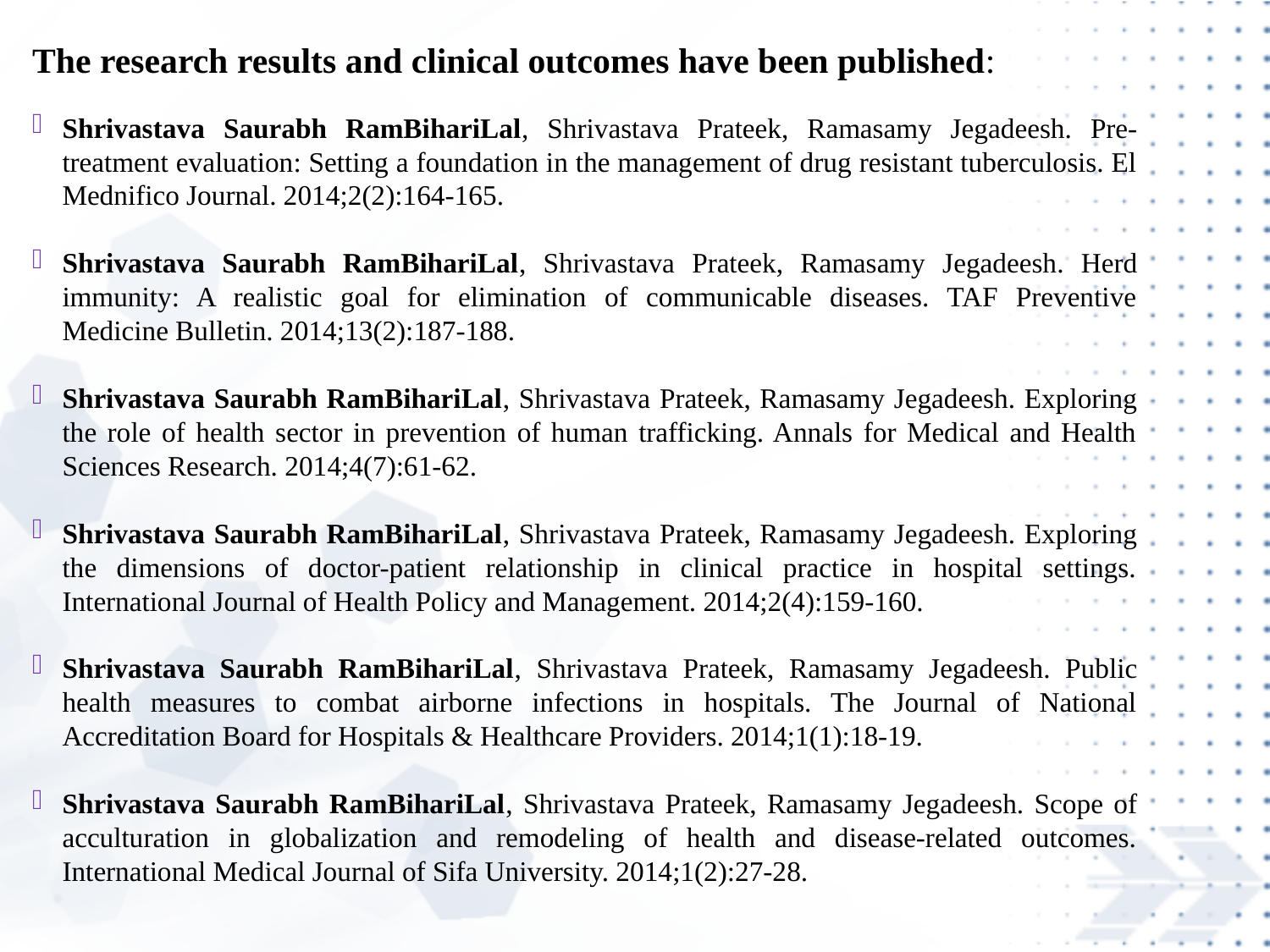

The research results and clinical outcomes have been published:

Shrivastava Saurabh RamBihariLal, Shrivastava Prateek, Ramasamy Jegadeesh. Pre-treatment evaluation: Setting a foundation in the management of drug resistant tuberculosis. El Mednifico Journal. 2014;2(2):164-165.

Shrivastava Saurabh RamBihariLal, Shrivastava Prateek, Ramasamy Jegadeesh. Herd immunity: A realistic goal for elimination of communicable diseases. TAF Preventive Medicine Bulletin. 2014;13(2):187-188.

Shrivastava Saurabh RamBihariLal, Shrivastava Prateek, Ramasamy Jegadeesh. Exploring the role of health sector in prevention of human trafficking. Annals for Medical and Health Sciences Research. 2014;4(7):61-62.

Shrivastava Saurabh RamBihariLal, Shrivastava Prateek, Ramasamy Jegadeesh. Exploring the dimensions of doctor-patient relationship in clinical practice in hospital settings. International Journal of Health Policy and Management. 2014;2(4):159-160.

Shrivastava Saurabh RamBihariLal, Shrivastava Prateek, Ramasamy Jegadeesh. Public health measures to combat airborne infections in hospitals. The Journal of National Accreditation Board for Hospitals & Healthcare Providers. 2014;1(1):18-19.

Shrivastava Saurabh RamBihariLal, Shrivastava Prateek, Ramasamy Jegadeesh. Scope of acculturation in globalization and remodeling of health and disease-related outcomes. International Medical Journal of Sifa University. 2014;1(2):27-28.